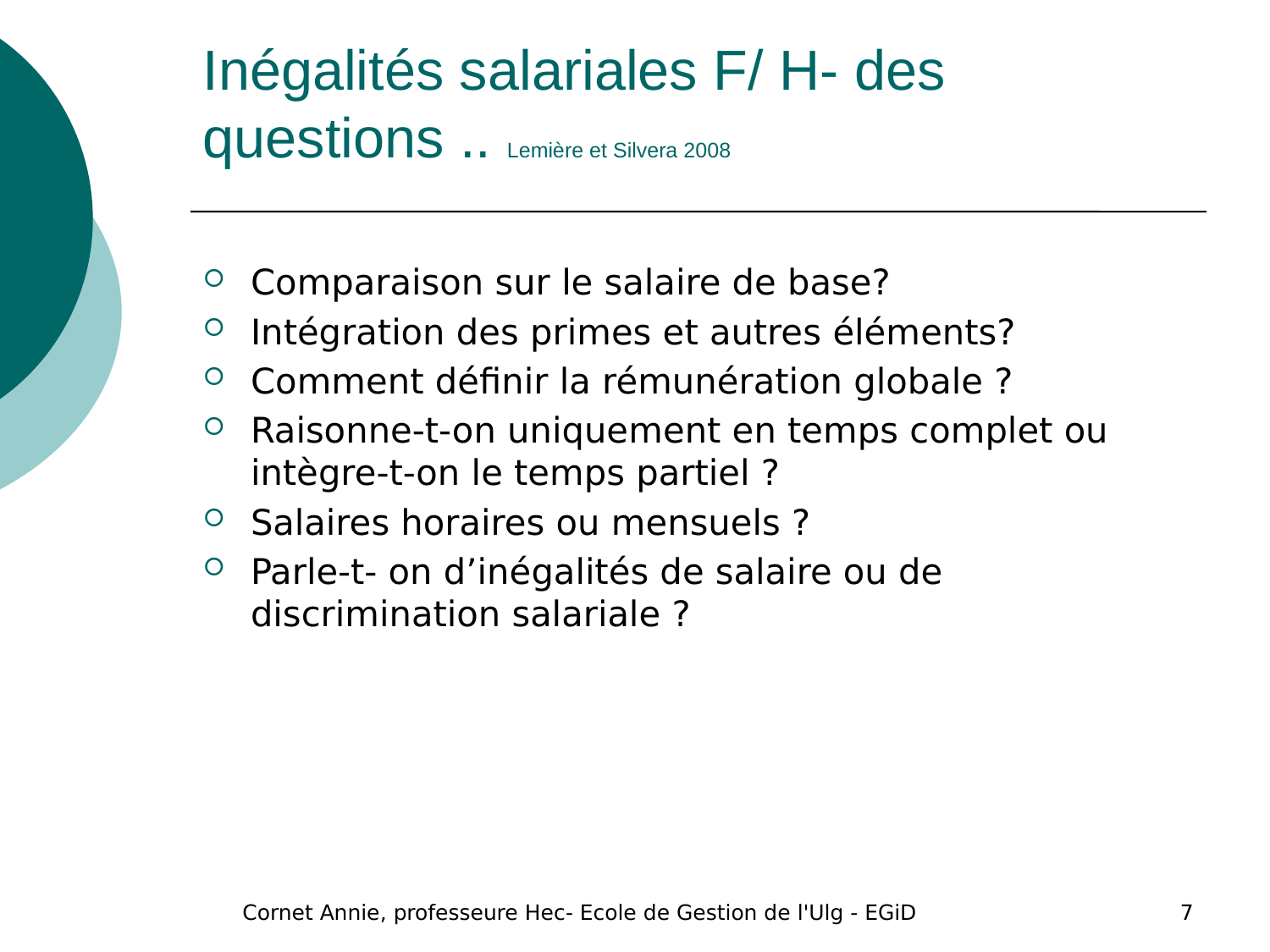

# Inégalités salariales F/ H- des questions .. Lemière et Silvera 2008
Comparaison sur le salaire de base?
Intégration des primes et autres éléments?
Comment définir la rémunération globale ?
Raisonne-t-on uniquement en temps complet ou intègre-t-on le temps partiel ?
Salaires horaires ou mensuels ?
Parle-t- on d’inégalités de salaire ou de discrimination salariale ?

Cornet Annie, professeure Hec- Ecole de Gestion de l'Ulg - EGiD
7